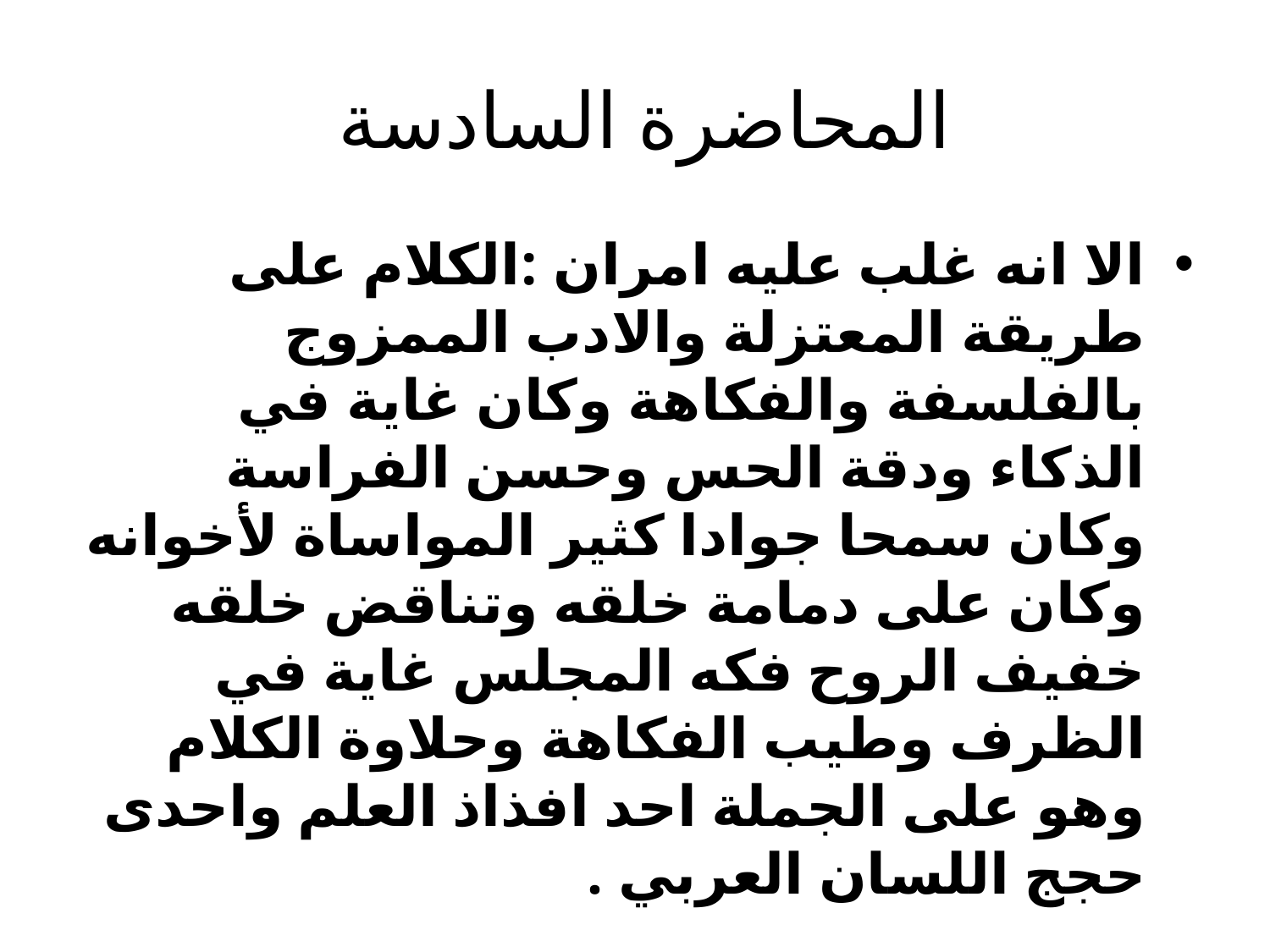

# المحاضرة السادسة
الا انه غلب عليه امران :الكلام على طريقة المعتزلة والادب الممزوج بالفلسفة والفكاهة وكان غاية في الذكاء ودقة الحس وحسن الفراسة وكان سمحا جوادا كثير المواساة لأخوانه وكان على دمامة خلقه وتناقض خلقه خفيف الروح فكه المجلس غاية في الظرف وطيب الفكاهة وحلاوة الكلام وهو على الجملة احد افذاذ العلم واحدى حجج اللسان العربي .